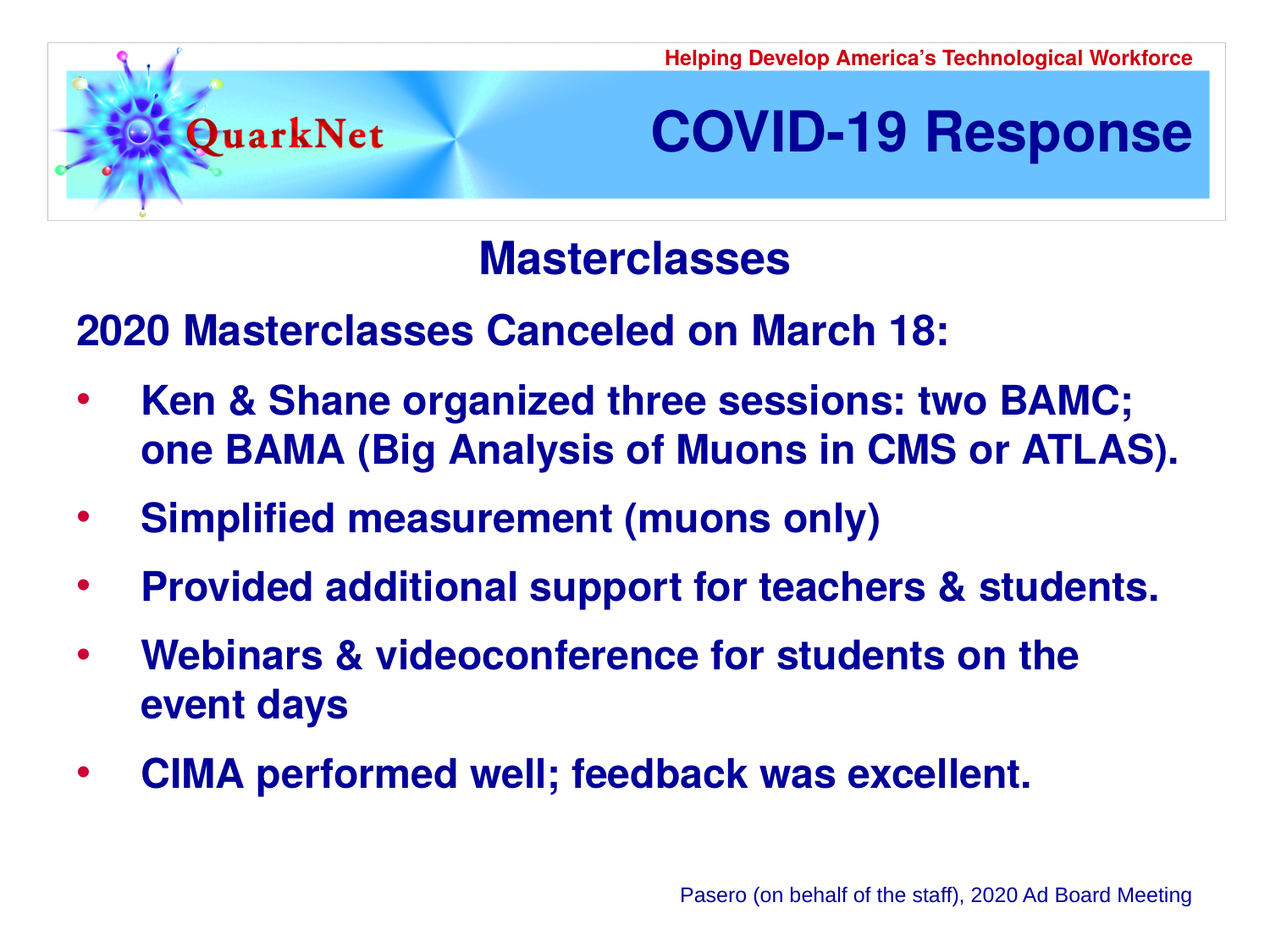

# COVID-19 Response
Masterclasses
2020 Masterclasses Canceled on March 18:
Ken & Shane organized three sessions: two BAMC; one BAMA (Big Analysis of Muons in CMS or ATLAS).
Simplified measurement (muons only)
Provided additional support for teachers & students.
Webinars & videoconference for students on the event days
CIMA performed well; feedback was excellent.